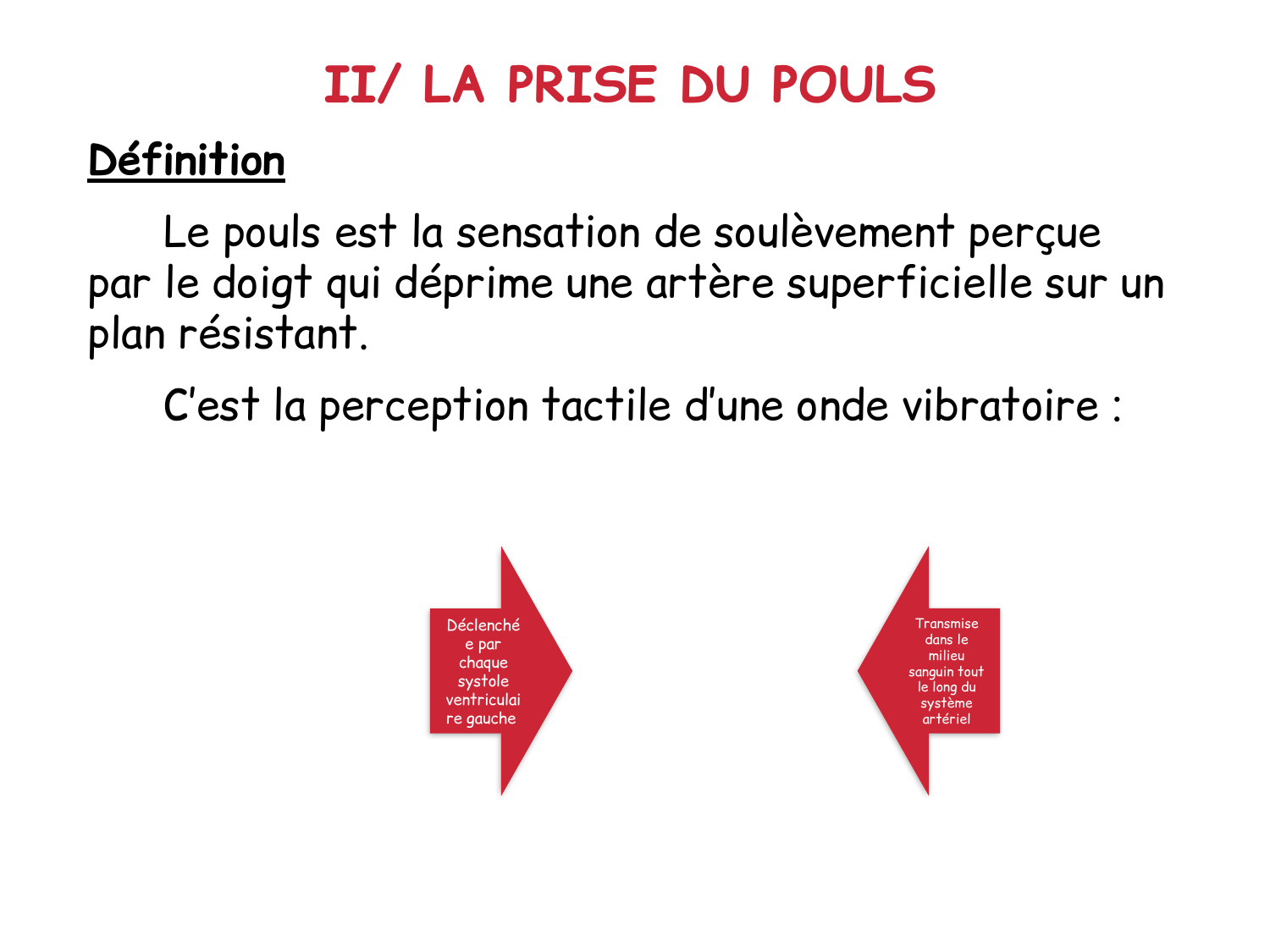

II/ LA PRISE DU POULS
Définition
      Le pouls est la sensation de soulèvement perçue par le doigt qui déprime une artère superficielle sur un plan résistant.
      C’est la perception tactile d’une onde vibratoire :

Déclenchée par chaque systole ventriculaire gauche
Transmise dans le milieu sanguin tout le long du système artériel